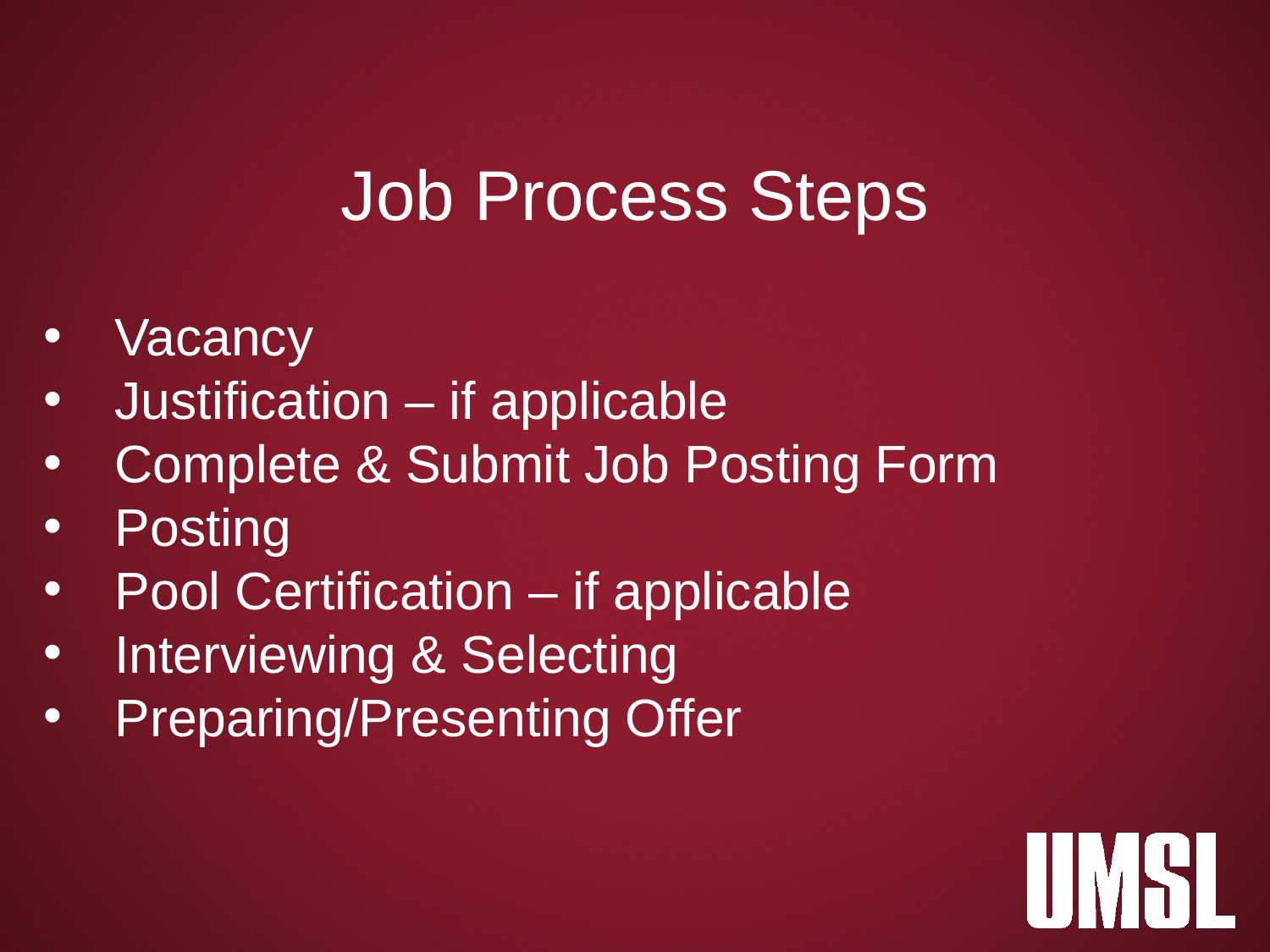

Job Process Steps
Vacancy
Justification – if applicable
Complete & Submit Job Posting Form
Posting
Pool Certification – if applicable
Interviewing & Selecting
Preparing/Presenting Offer